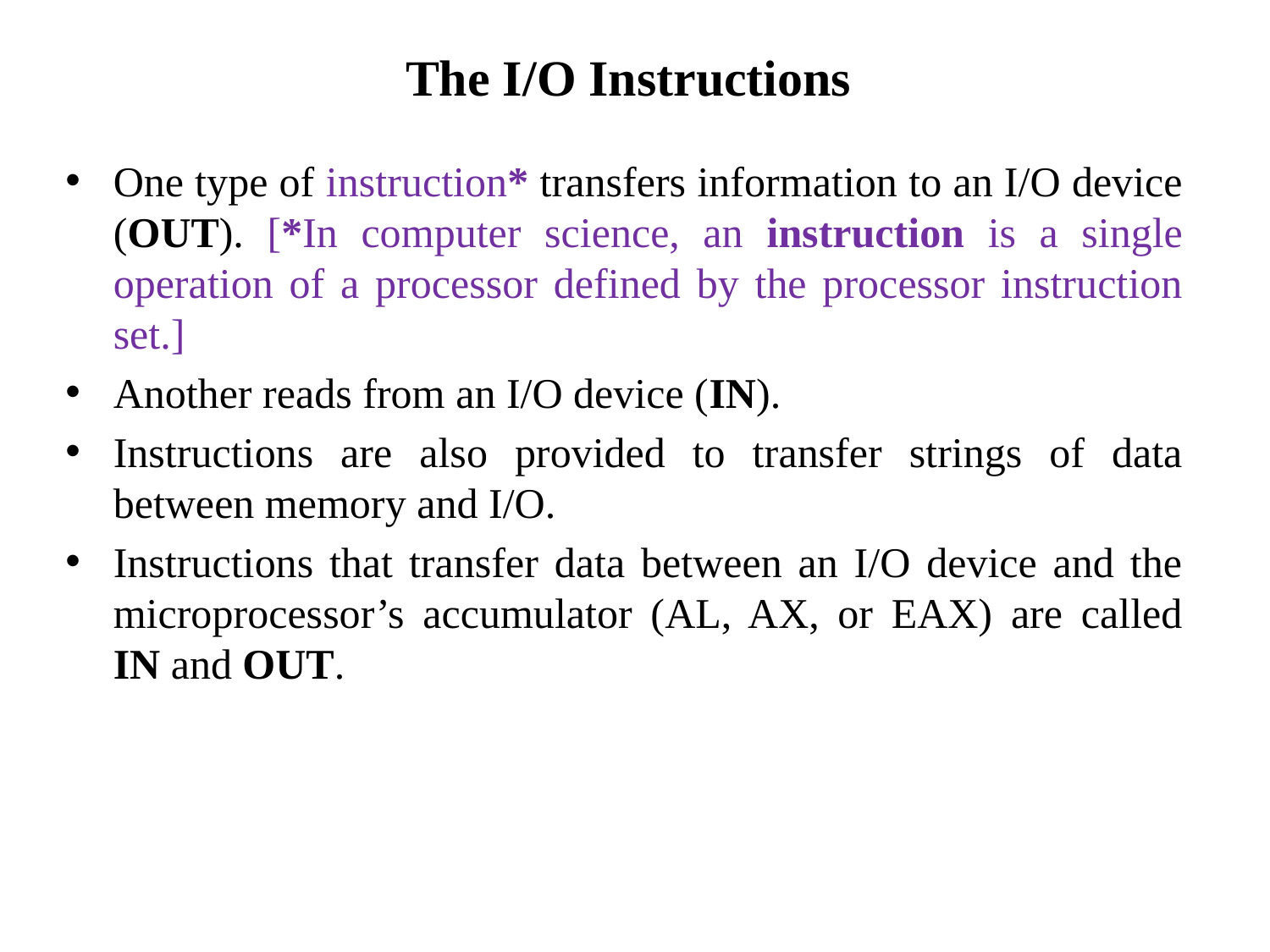

# The I/O Instructions
One type of instruction* transfers information to an I/O device (OUT). [*In computer science, an instruction is a single operation of a processor defined by the processor instruction set.]
Another reads from an I/O device (IN).
Instructions are also provided to transfer strings of data between memory and I/O.
Instructions that transfer data between an I/O device and the microprocessor’s accumulator (AL, AX, or EAX) are called IN and OUT.